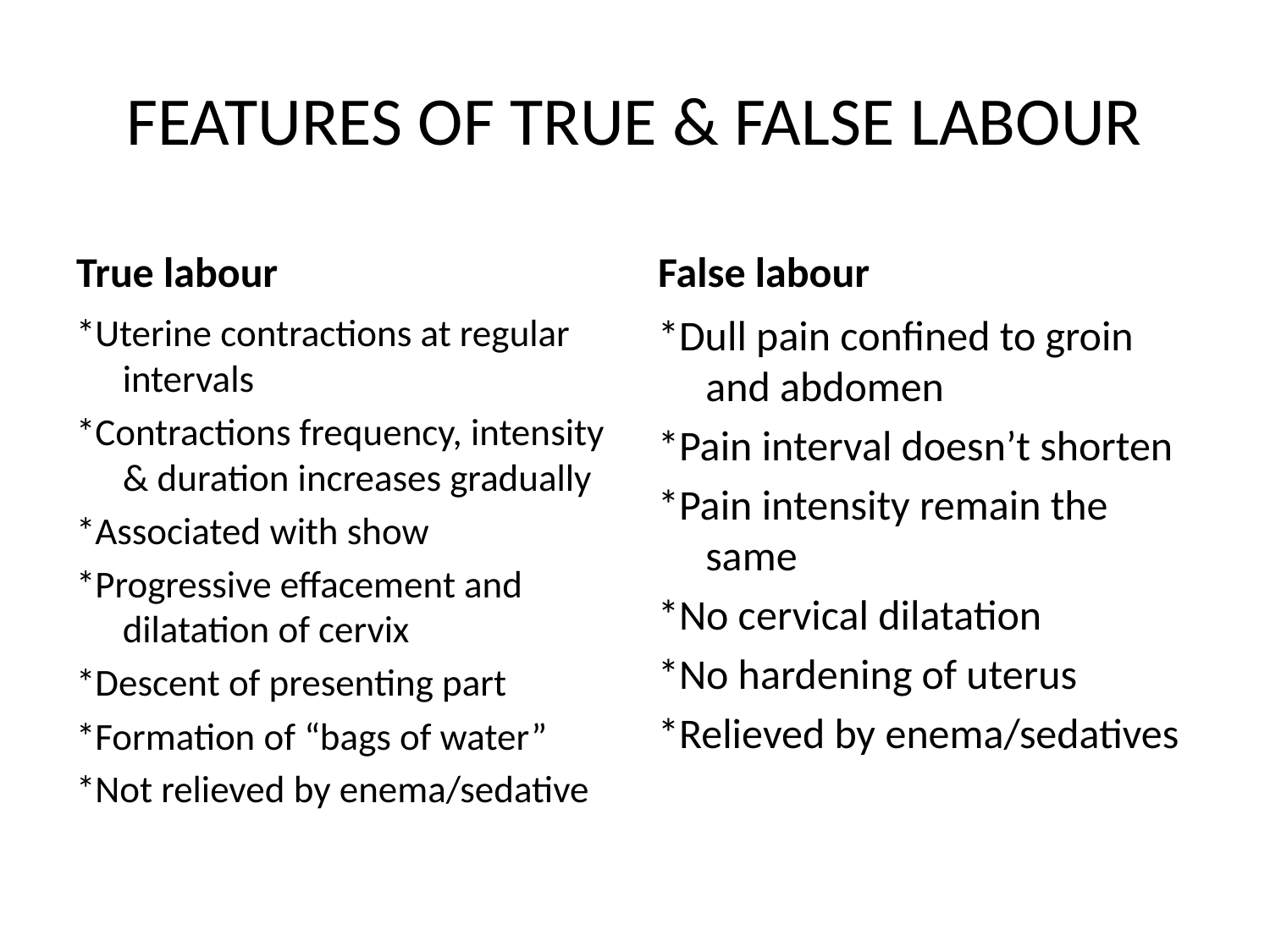

# FEATURES OF TRUE & FALSE LABOUR
True labour
False labour
*Uterine contractions at regular intervals
*Contractions frequency, intensity & duration increases gradually
*Associated with show
*Progressive effacement and dilatation of cervix
*Descent of presenting part
*Formation of “bags of water”
*Not relieved by enema/sedative
*Dull pain confined to groin and abdomen
*Pain interval doesn’t shorten
*Pain intensity remain the same
*No cervical dilatation
*No hardening of uterus
*Relieved by enema/sedatives